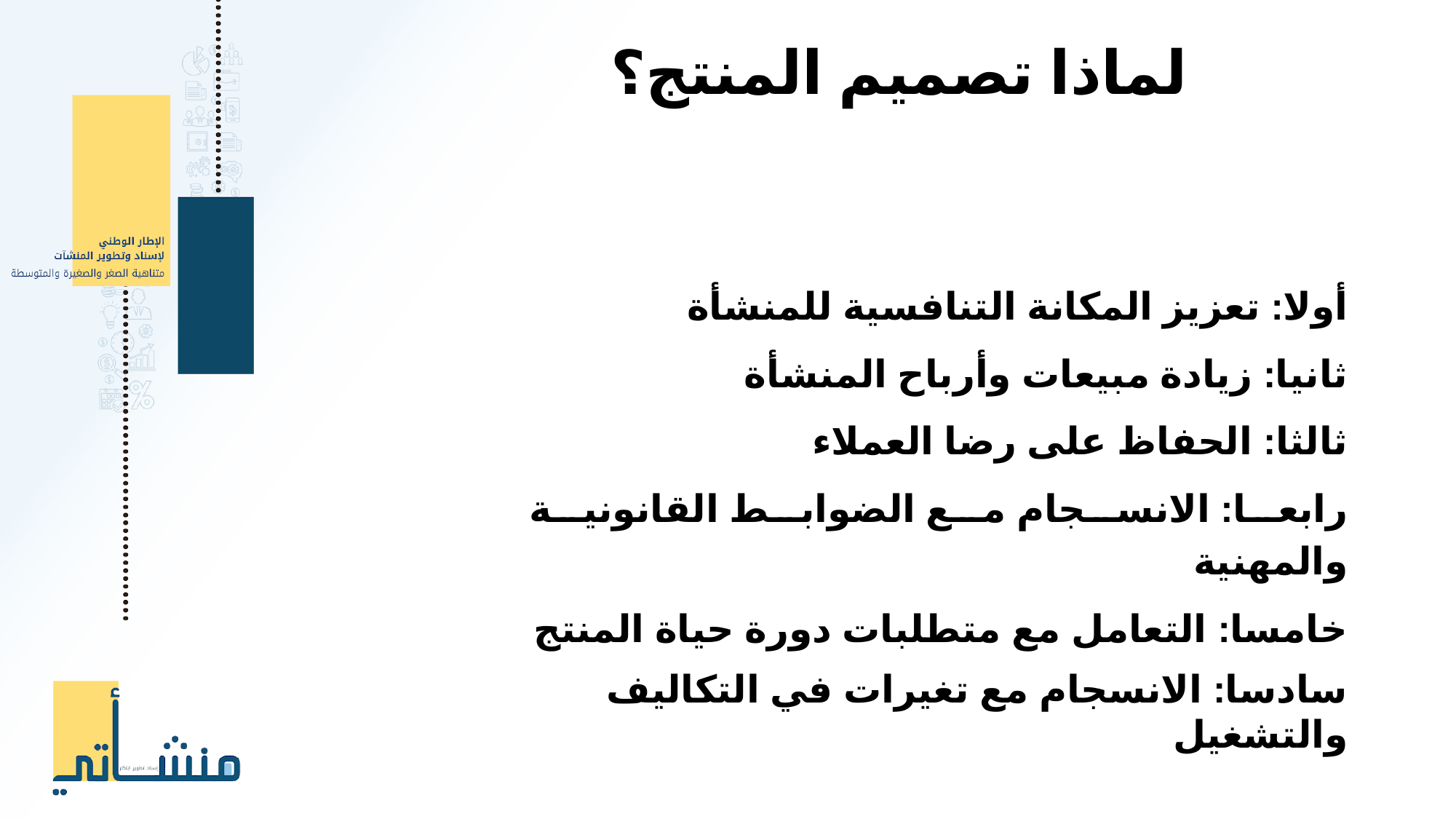

لماذا تصميم المنتج؟
أولا: تعزيز المكانة التنافسية للمنشأة
ثانيا: زيادة مبيعات وأرباح المنشأة
ثالثا: الحفاظ على رضا العملاء
رابعا: الانسجام مع الضوابط القانونية والمهنية
خامسا: التعامل مع متطلبات دورة حياة المنتج
سادسا: الانسجام مع تغيرات في التكاليف والتشغيل